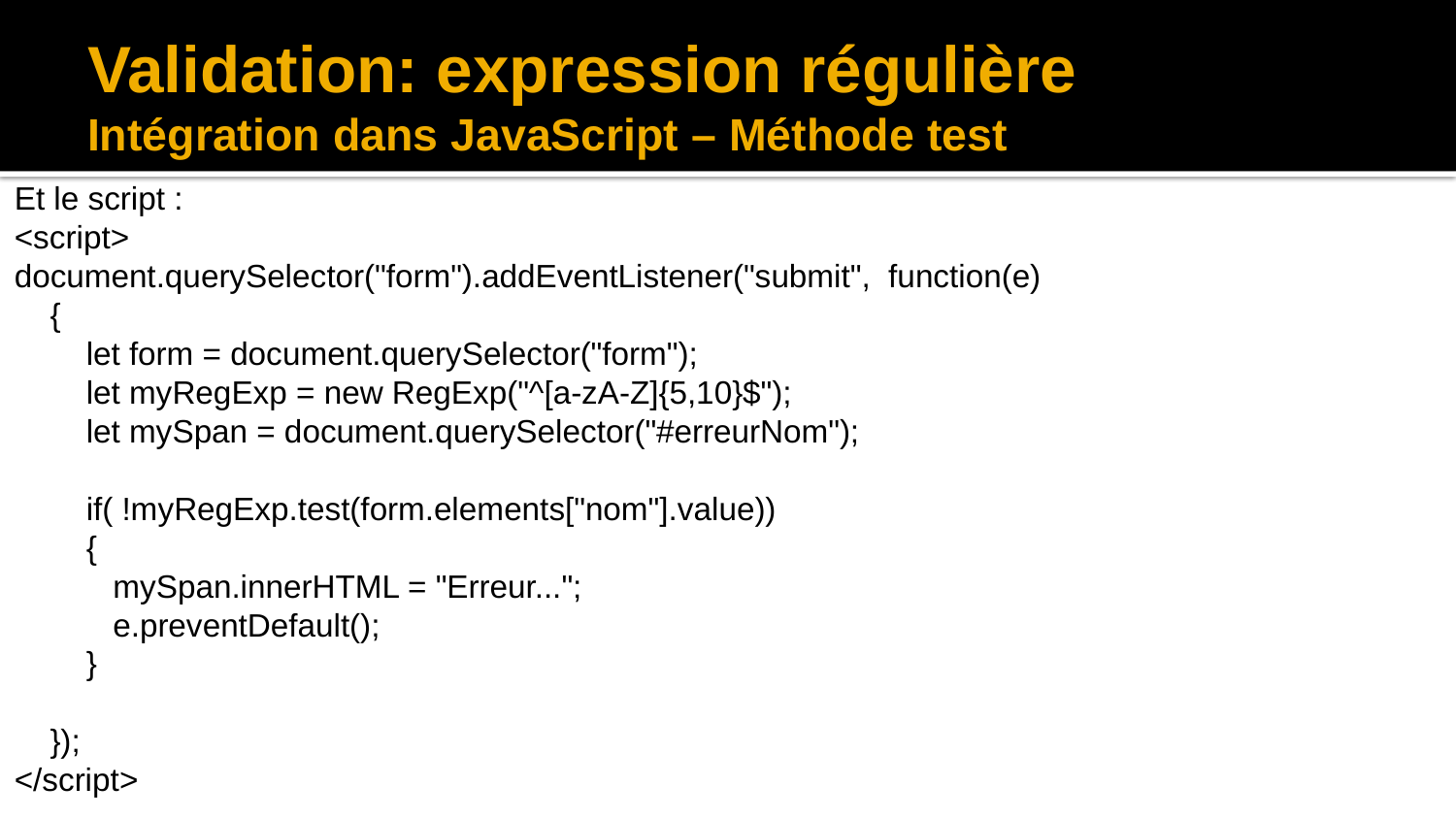

# Validation: expression régulière Intégration dans JavaScript – Méthode test
Et le script :
<script>
document.querySelector("form").addEventListener("submit",  function(e)
    {
        let form = document.querySelector("form");
        let myRegExp = new RegExp("^[a-zA-Z]{5,10}$");
        let mySpan = document.querySelector("#erreurNom");

        if( !myRegExp.test(form.elements["nom"].value))
        {
           mySpan.innerHTML = "Erreur...";
           e.preventDefault();
        }

    });
</script>